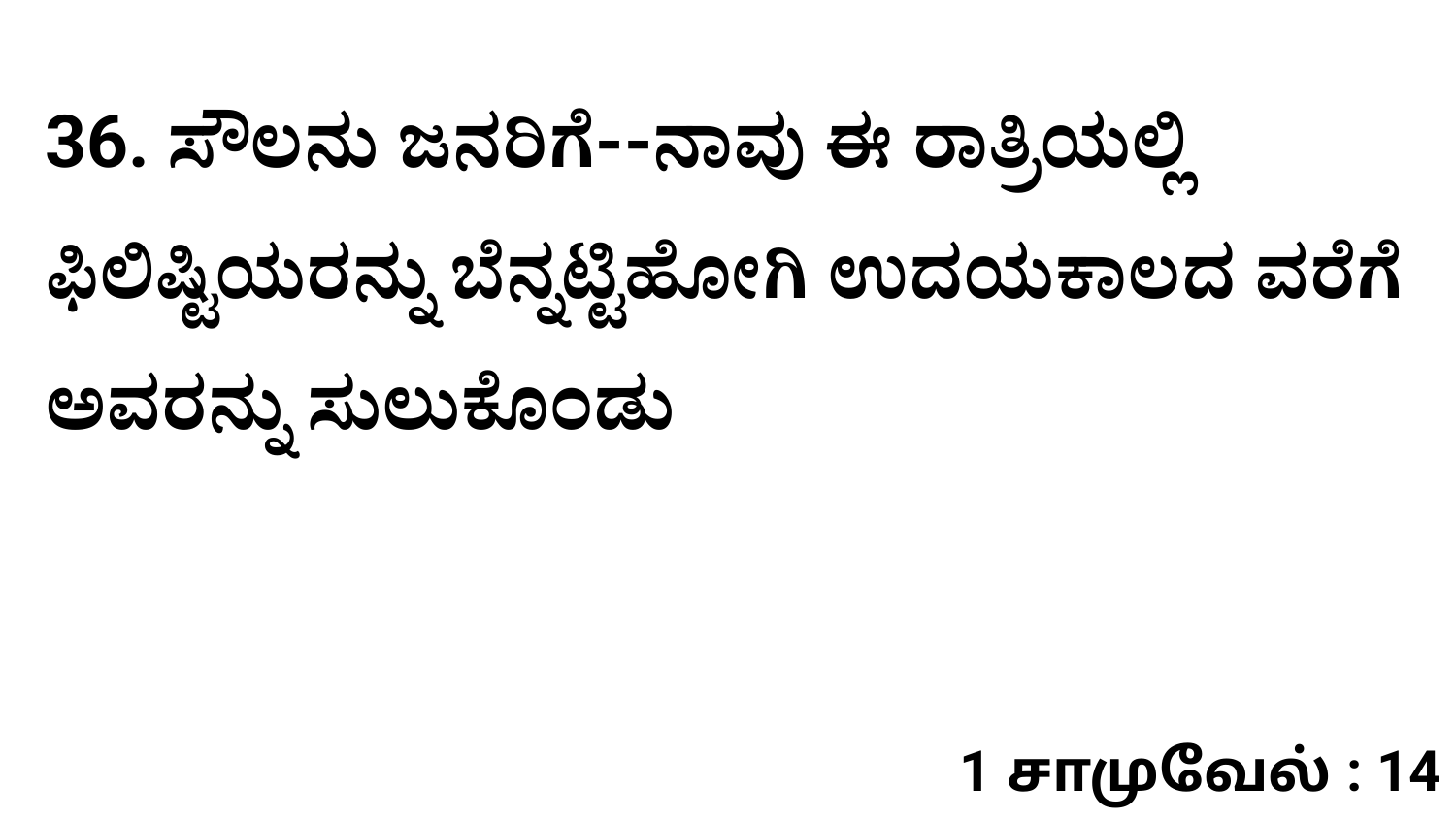

36. ಸೌಲನು ಜನರಿಗೆ--ನಾವು ಈ ರಾತ್ರಿಯಲ್ಲಿ ಫಿಲಿಷ್ಟಿಯರನ್ನು ಬೆನ್ನಟ್ಟಿಹೋಗಿ ಉದಯಕಾಲದ ವರೆಗೆ ಅವರನ್ನು ಸುಲುಕೊಂಡು
1 சாமுவேல் : 14